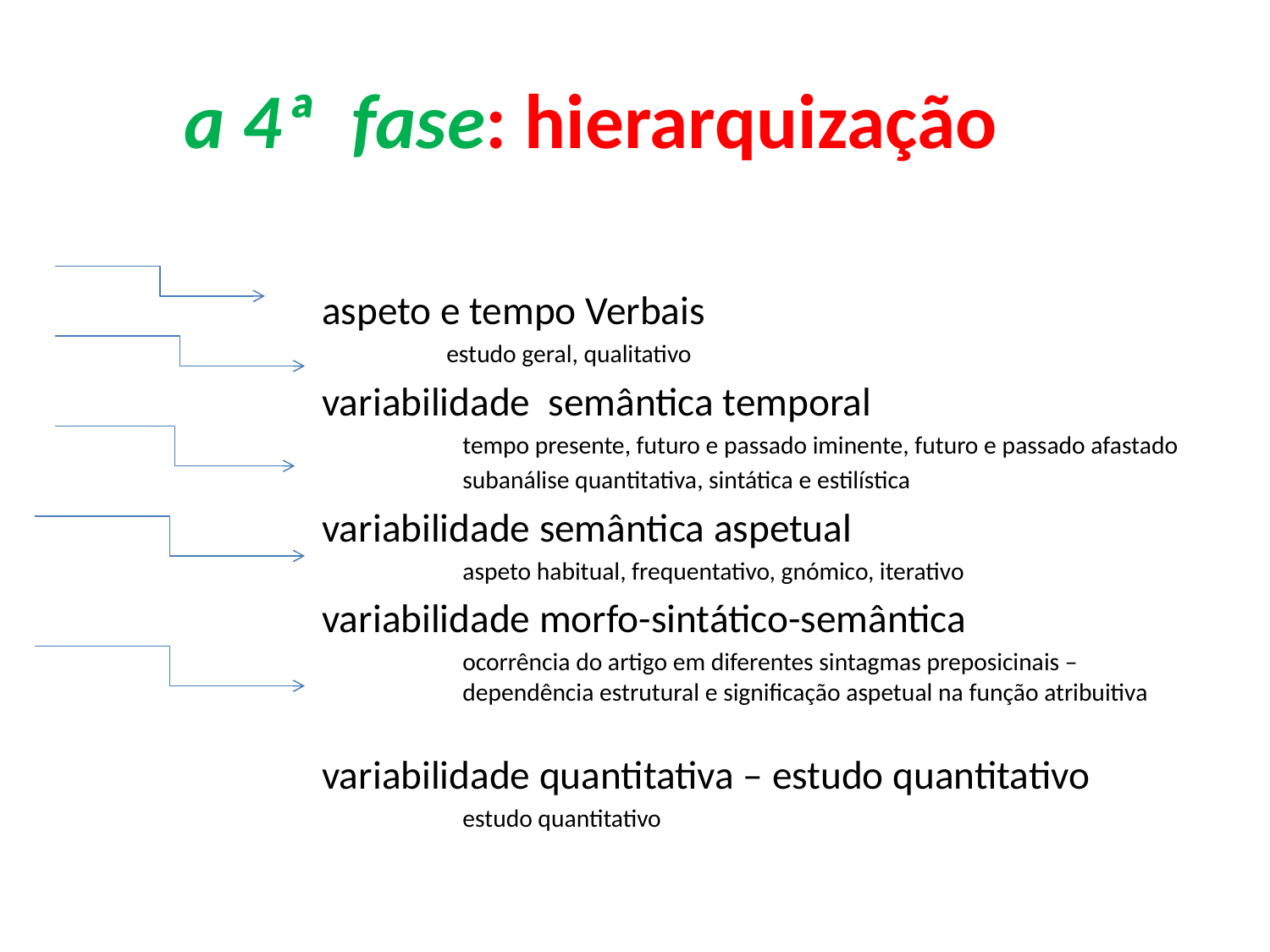

# a 4ª  fase: hierarquização

                           aspeto e tempo Verbais
estudo geral, qualitativo
                           variabilidade  semântica temporal
tempo presente, futuro e passado iminente, futuro e passado afastado
subanálise quantitativa, sintática e estilística
                           variabilidade semântica aspetual
aspeto habitual, frequentativo, gnómico, iterativo
                           variabilidade morfo-sintático-semântica
ocorrência do artigo em diferentes sintagmas preposicinais – dependência estrutural e significação aspetual na função atribuitiva

                           variabilidade quantitativa – estudo quantitativo
estudo quantitativo